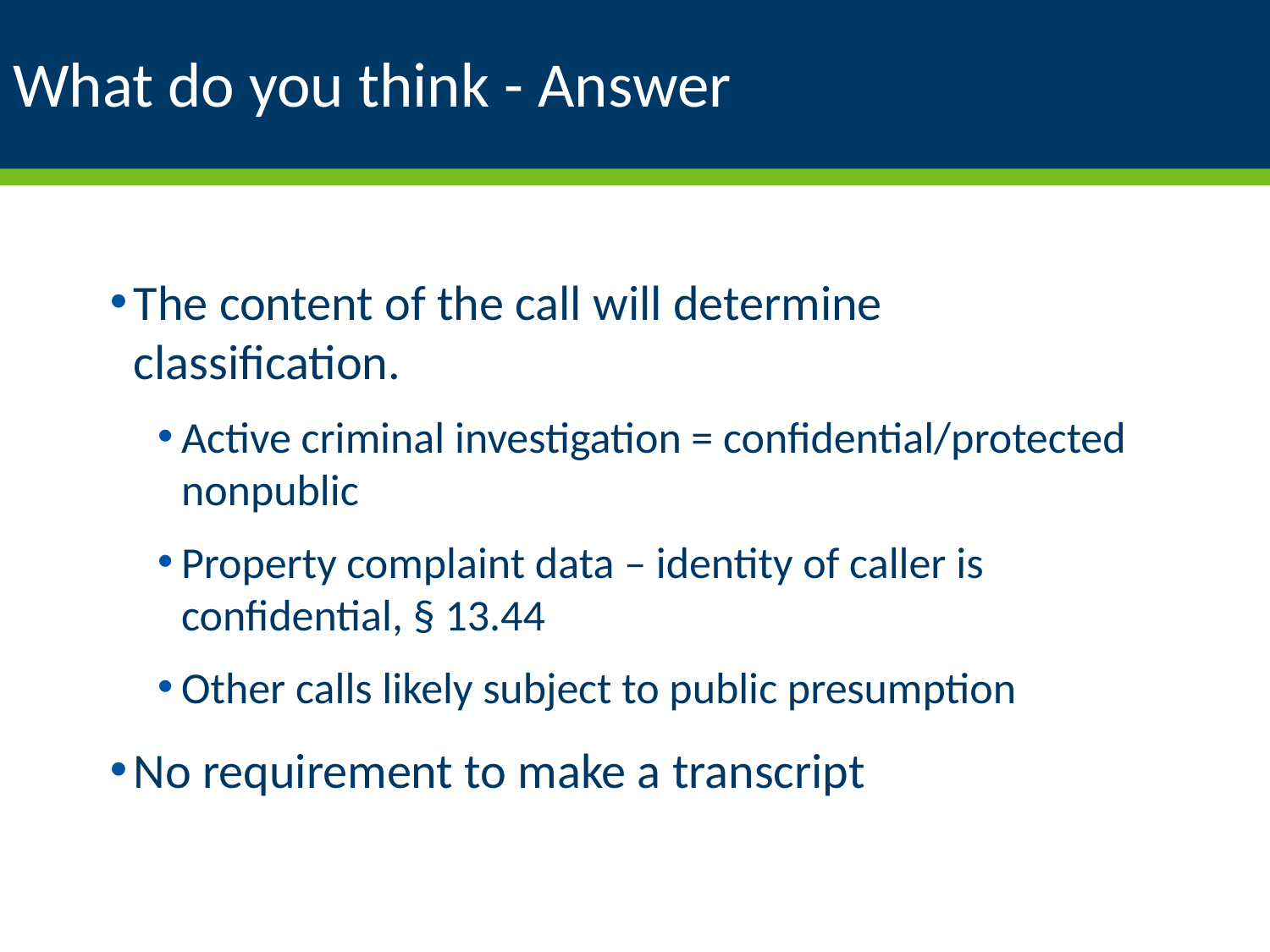

# What do you think - Answer
The content of the call will determine classification.
Active criminal investigation = confidential/protected nonpublic
Property complaint data – identity of caller is confidential, § 13.44
Other calls likely subject to public presumption
No requirement to make a transcript